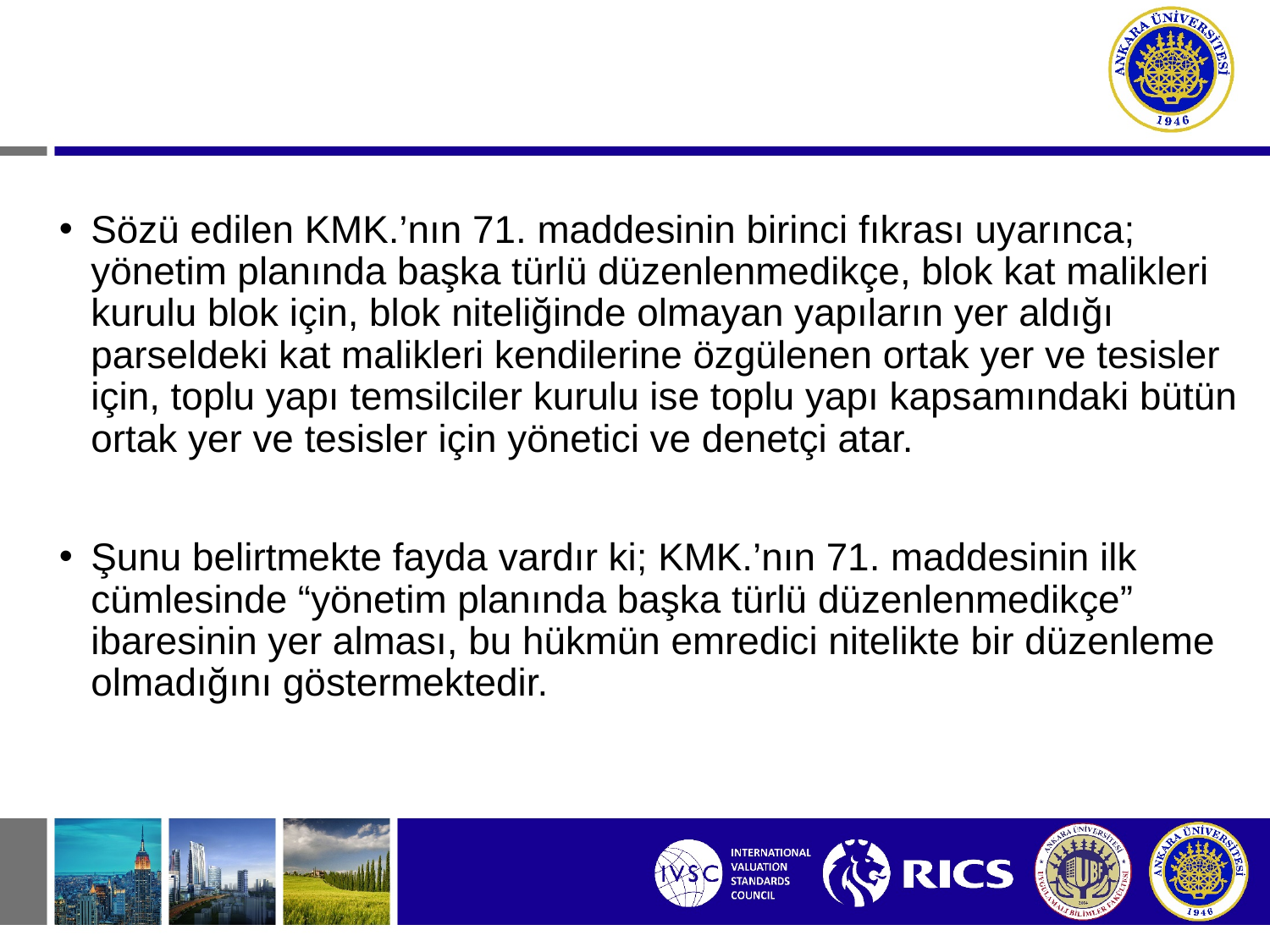

Sözü edilen KMK.’nın 71. maddesinin birinci fıkrası uyarınca; yönetim planında başka türlü düzenlenmedikçe, blok kat malikleri kurulu blok için, blok niteliğinde olmayan yapıların yer aldığı parseldeki kat malikleri kendilerine özgülenen ortak yer ve tesisler için, toplu yapı temsilciler kurulu ise toplu yapı kapsamındaki bütün ortak yer ve tesisler için yönetici ve denetçi atar.

Şunu belirtmekte fayda vardır ki; KMK.’nın 71. maddesinin ilk cümlesinde “yönetim planında başka türlü düzenlenmedikçe” ibaresinin yer alması, bu hükmün emredici nitelikte bir düzenleme olmadığını göstermektedir.